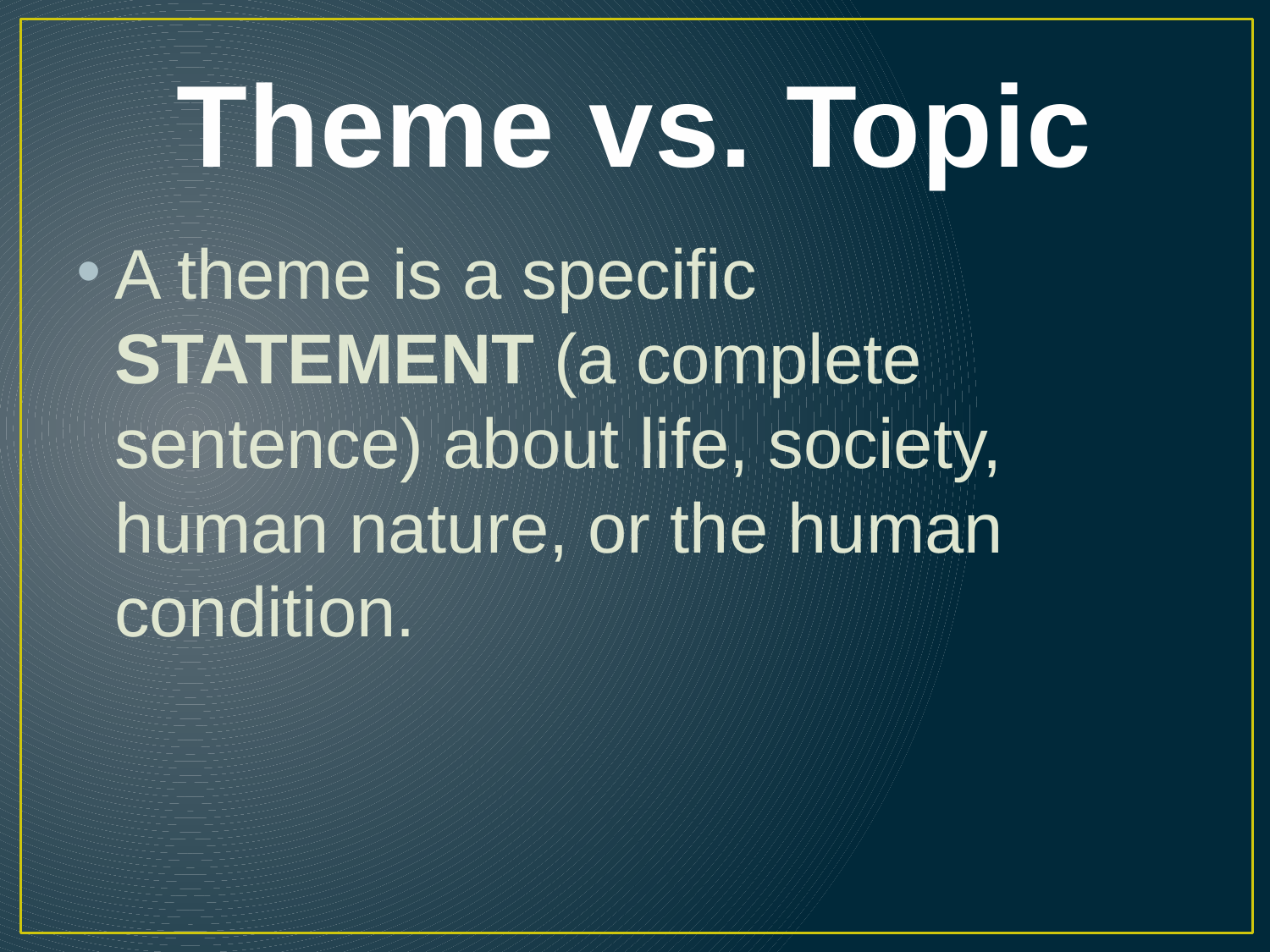

# Theme vs. Topic
A theme is a specific STATEMENT (a complete sentence) about life, society, human nature, or the human condition.